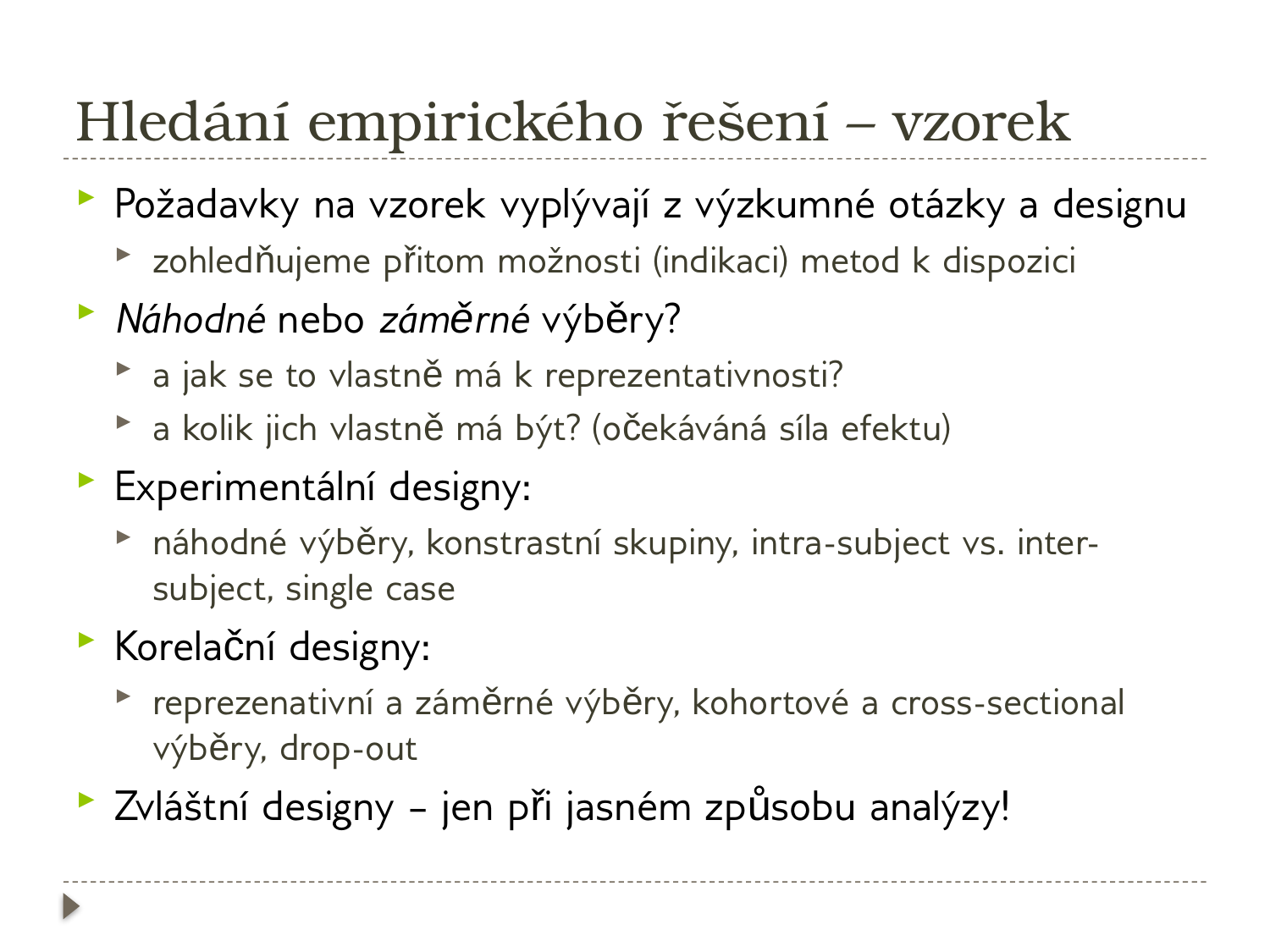

# Hledání empirického řešení – vzorek
Požadavky na vzorek vyplývají z výzkumné otázky a designu
zohledňujeme přitom možnosti (indikaci) metod k dispozici
Náhodné nebo záměrné výběry?
a jak se to vlastně má k reprezentativnosti?
a kolik jich vlastně má být? (očekáváná síla efektu)
Experimentální designy:
náhodné výběry, konstrastní skupiny, intra-subject vs. inter-subject, single case
Korelační designy:
reprezenativní a záměrné výběry, kohortové a cross-sectional výběry, drop-out
Zvláštní designy – jen při jasném způsobu analýzy!